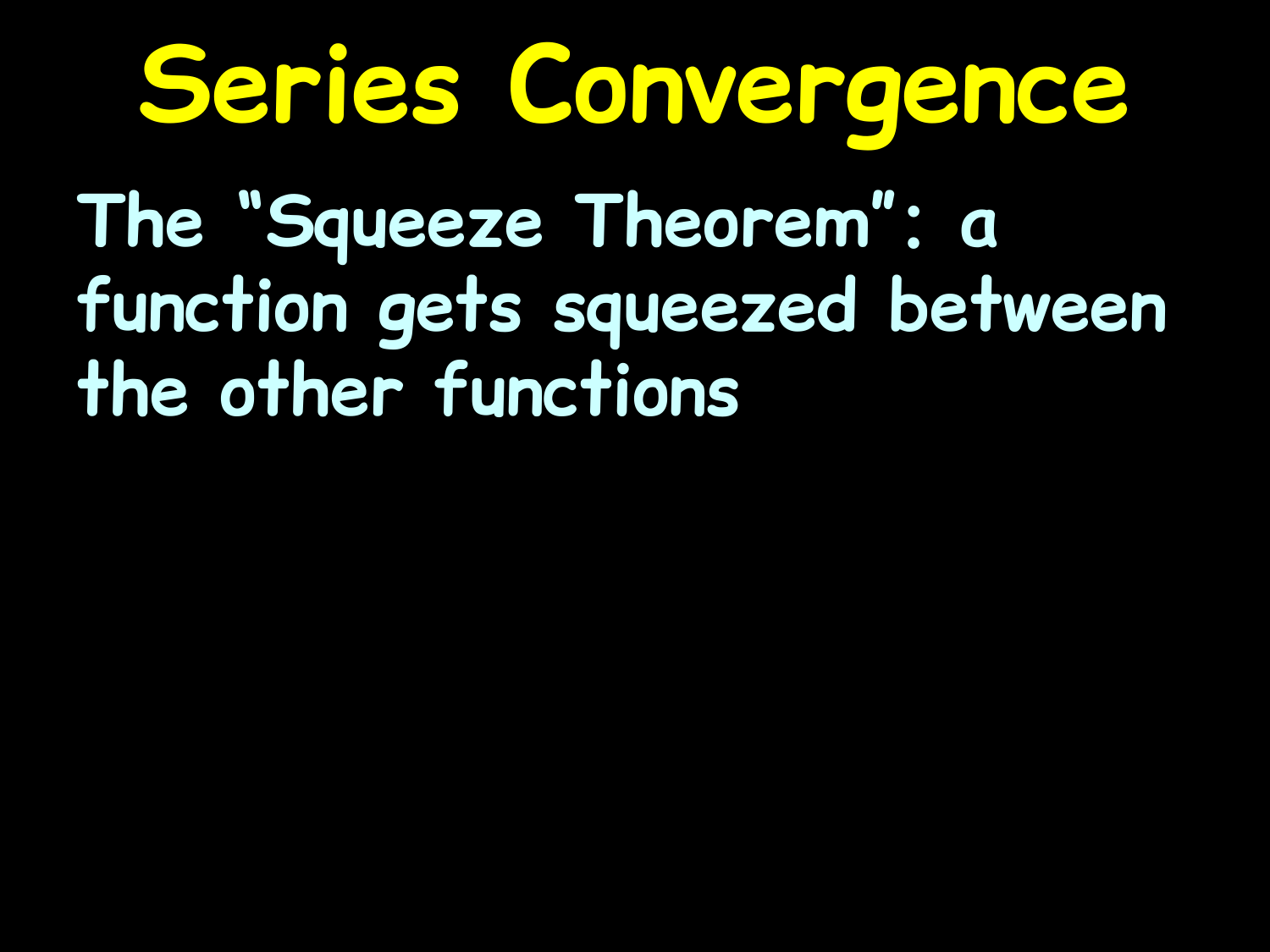

# Series Convergence
The “Squeeze Theorem”: a function gets squeezed between the other functions